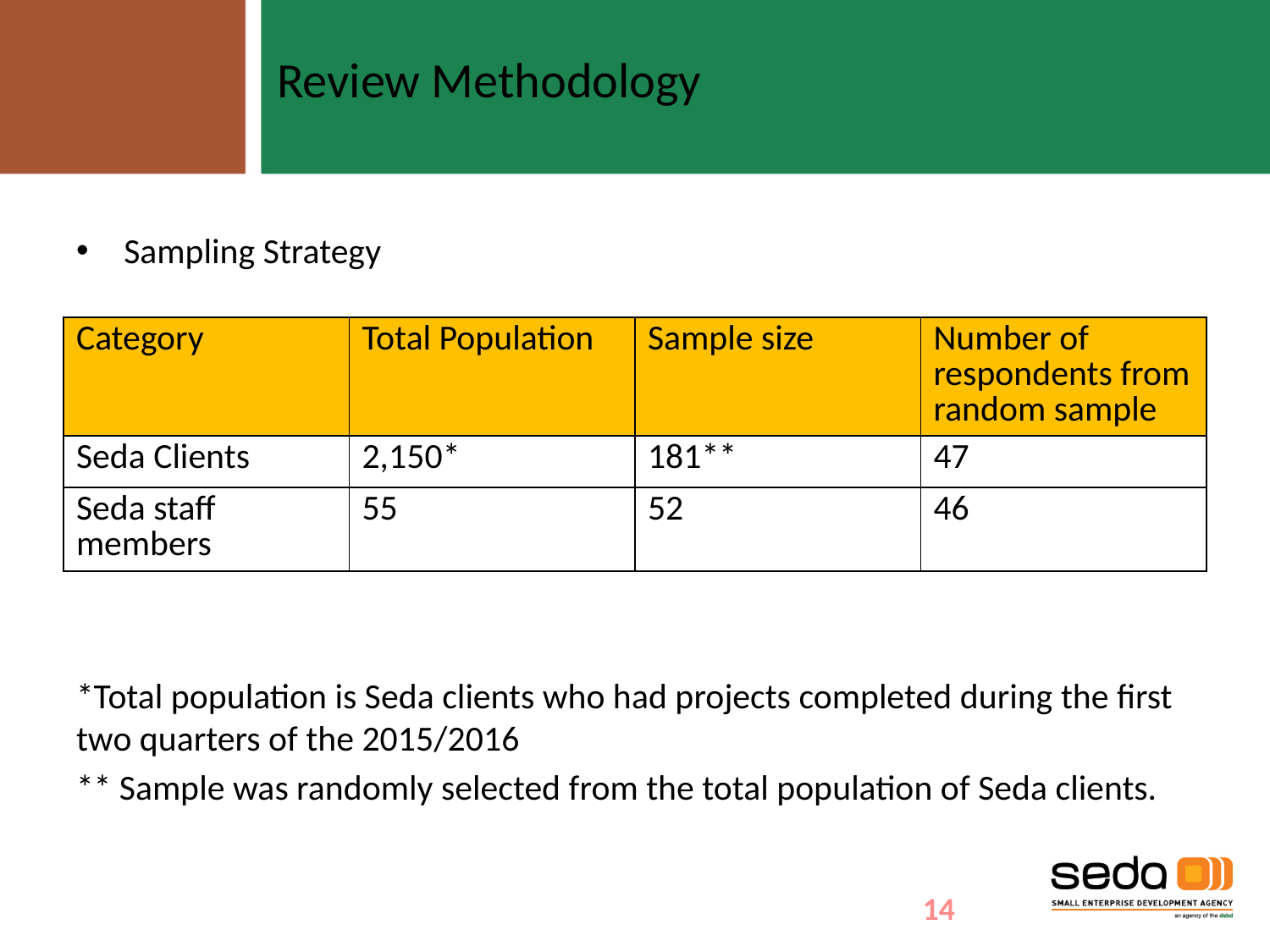

Review Methodology
Sampling Strategy

*Total population is Seda clients who had projects completed during the first two quarters of the 2015/2016
** Sample was randomly selected from the total population of Seda clients.
| Category | Total Population | Sample size | Number of respondents from random sample |
| --- | --- | --- | --- |
| Seda Clients | 2,150\* | 181\*\* | 47 |
| Seda staff members | 55 | 52 | 46 |
14